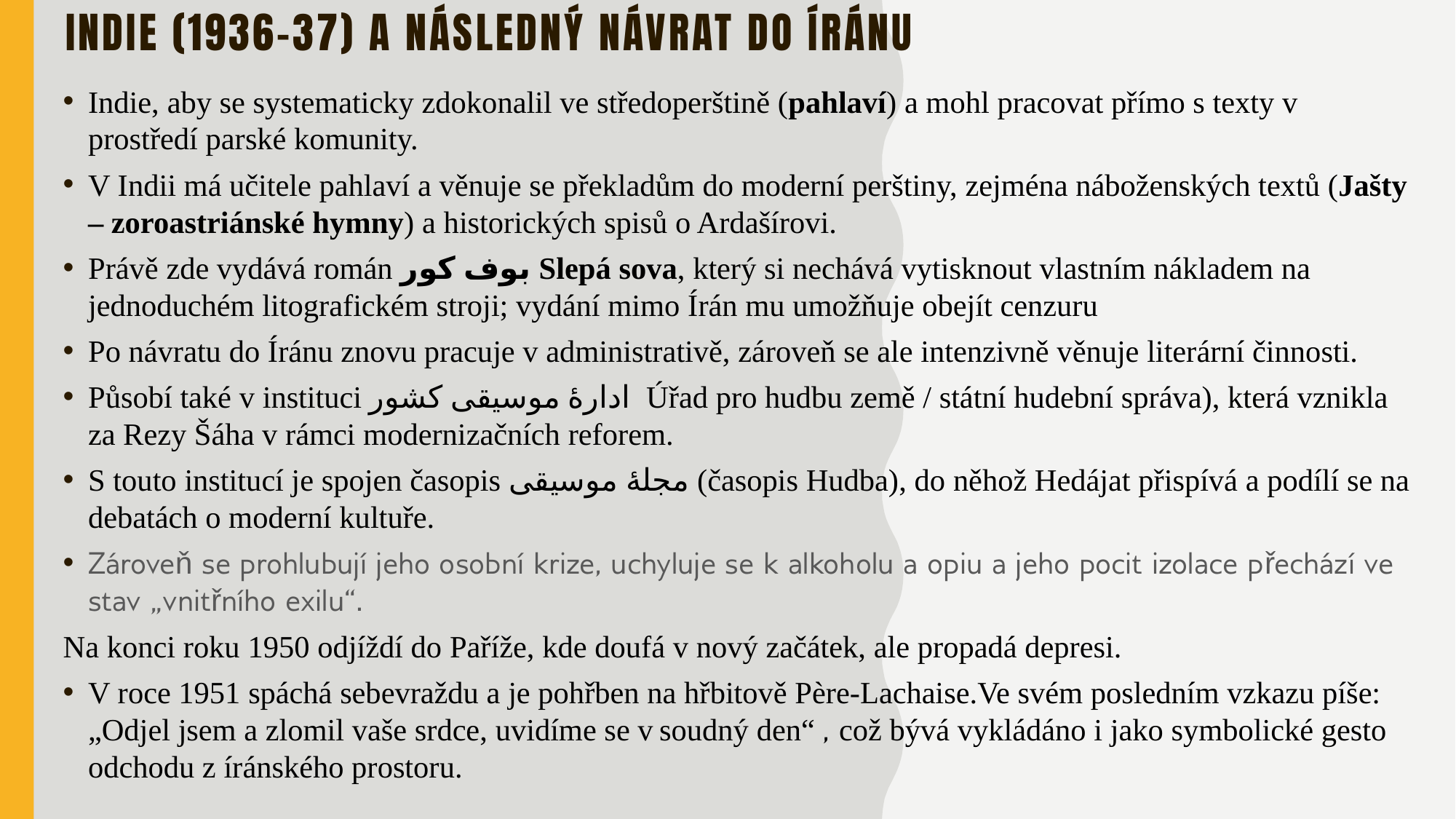

# INDIE (1936–37) A NÁSLEDNÝ NÁVRAT DO ÍRÁNU
Indie, aby se systematicky zdokonalil ve středoperštině (pahlaví) a mohl pracovat přímo s texty v prostředí parské komunity.
V Indii má učitele pahlaví a věnuje se překladům do moderní perštiny, zejména náboženských textů (Jašty – zoroastriánské hymny) a historických spisů o Ardašírovi.
Právě zde vydává román بوف کور Slepá sova, který si nechává vytisknout vlastním nákladem na jednoduchém litografickém stroji; vydání mimo Írán mu umožňuje obejít cenzuru
Po návratu do Íránu znovu pracuje v administrativě, zároveň se ale intenzivně věnuje literární činnosti.
Působí také v instituci ادارهٔ موسیقی کشور  Úřad pro hudbu země / státní hudební správa), která vznikla za Rezy Šáha v rámci modernizačních reforem.
S touto institucí je spojen časopis مجلهٔ موسیقی (časopis Hudba), do něhož Hedájat přispívá a podílí se na debatách o moderní kultuře.
Zároveň se prohlubují jeho osobní krize, uchyluje se k alkoholu a opiu a jeho pocit izolace přechází ve stav „vnitřního exilu“.
Na konci roku 1950 odjíždí do Paříže, kde doufá v nový začátek, ale propadá depresi.
V roce 1951 spáchá sebevraždu a je pohřben na hřbitově Père-Lachaise.Ve svém posledním vzkazu píše: „Odjel jsem a zlomil vaše srdce, uvidíme se v soudný den“ , což bývá vykládáno i jako symbolické gesto odchodu z íránského prostoru.